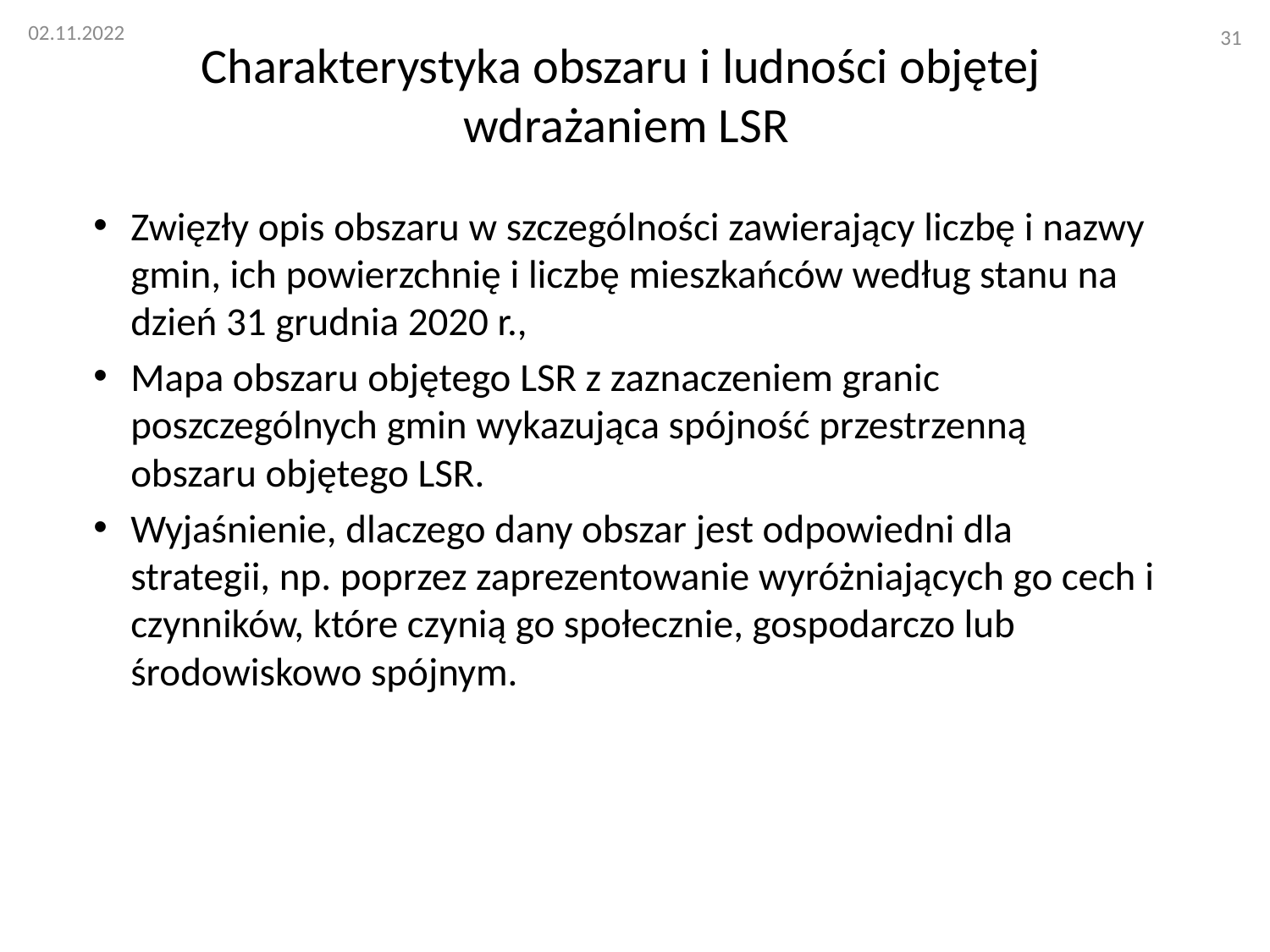

# Charakterystyka obszaru i ludności objętej wdrażaniem LSR
Zwięzły opis obszaru w szczególności zawierający liczbę i nazwy gmin, ich powierzchnię i liczbę mieszkańców według stanu na dzień 31 grudnia 2020 r.,
Mapa obszaru objętego LSR z zaznaczeniem granic poszczególnych gmin wykazująca spójność przestrzenną obszaru objętego LSR.
Wyjaśnienie, dlaczego dany obszar jest odpowiedni dla strategii, np. poprzez zaprezentowanie wyróżniających go cech i czynników, które czynią go społecznie, gospodarczo lub środowiskowo spójnym.